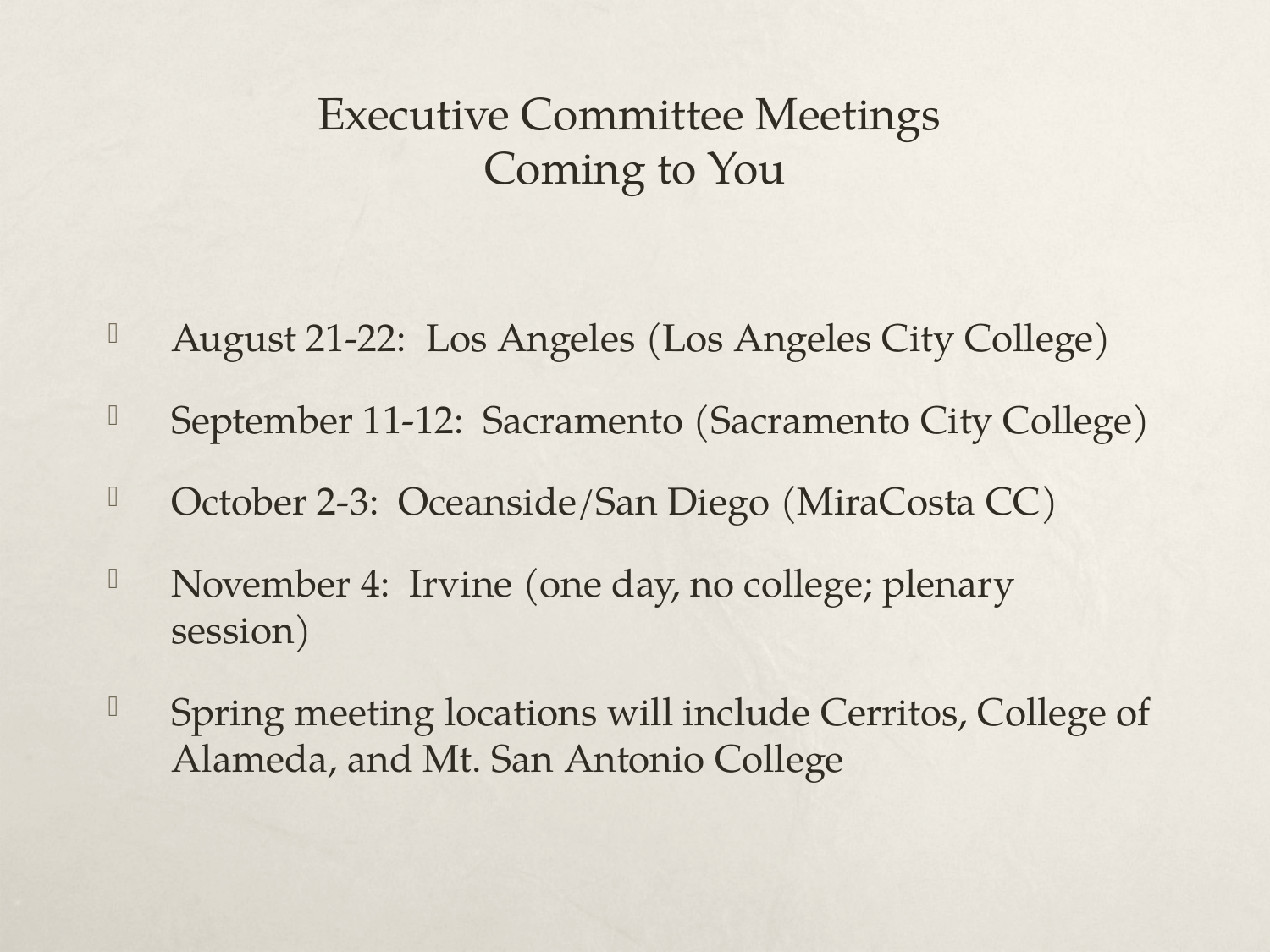

# Executive Committee Meetings Coming to You
August 21-22:  Los Angeles (Los Angeles City College)
September 11-12:  Sacramento (Sacramento City College)
October 2-3:  Oceanside/San Diego (MiraCosta CC)
November 4:  Irvine (one day, no college; plenary session)
Spring meeting locations will include Cerritos, College of Alameda, and Mt. San Antonio College